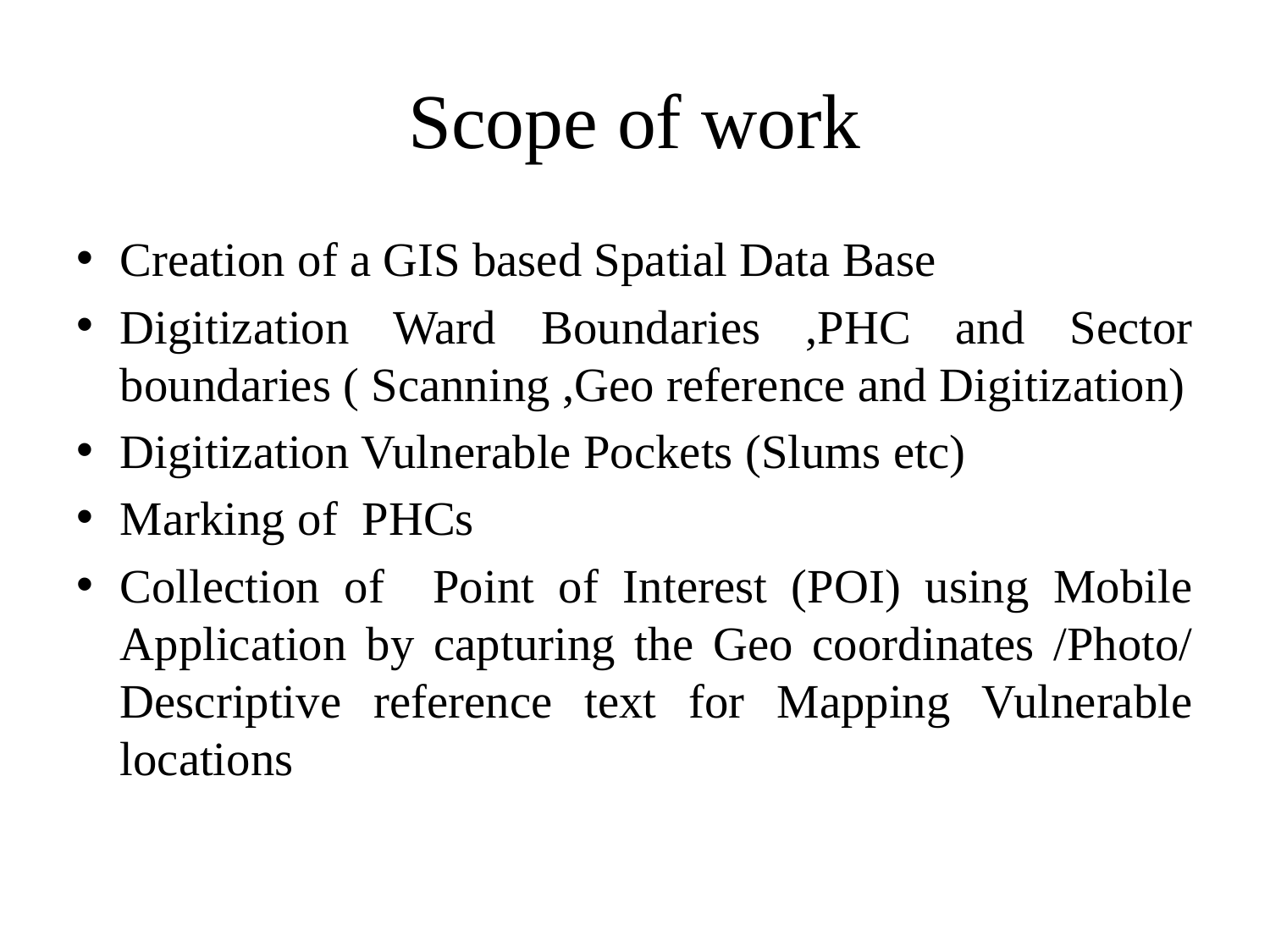

# Scope of work
Creation of a GIS based Spatial Data Base
Digitization Ward Boundaries ,PHC and Sector boundaries ( Scanning ,Geo reference and Digitization)
Digitization Vulnerable Pockets (Slums etc)
Marking of  PHCs
Collection of  Point of Interest (POI) using Mobile Application by capturing the Geo coordinates /Photo/ Descriptive reference text for Mapping Vulnerable locations